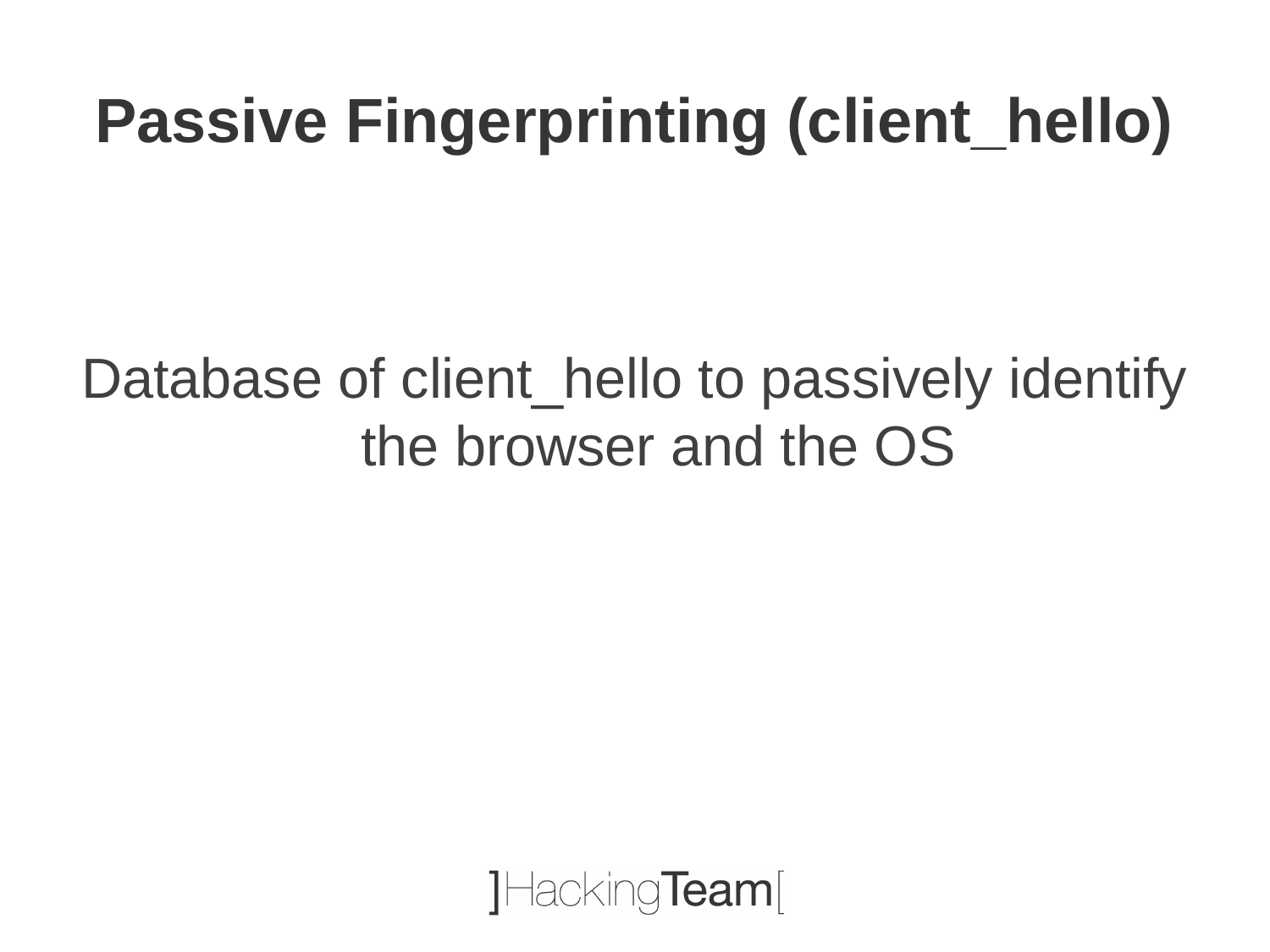

# Passive Fingerprinting (client_hello)

Database of client_hello to passively identify the browser and the OS